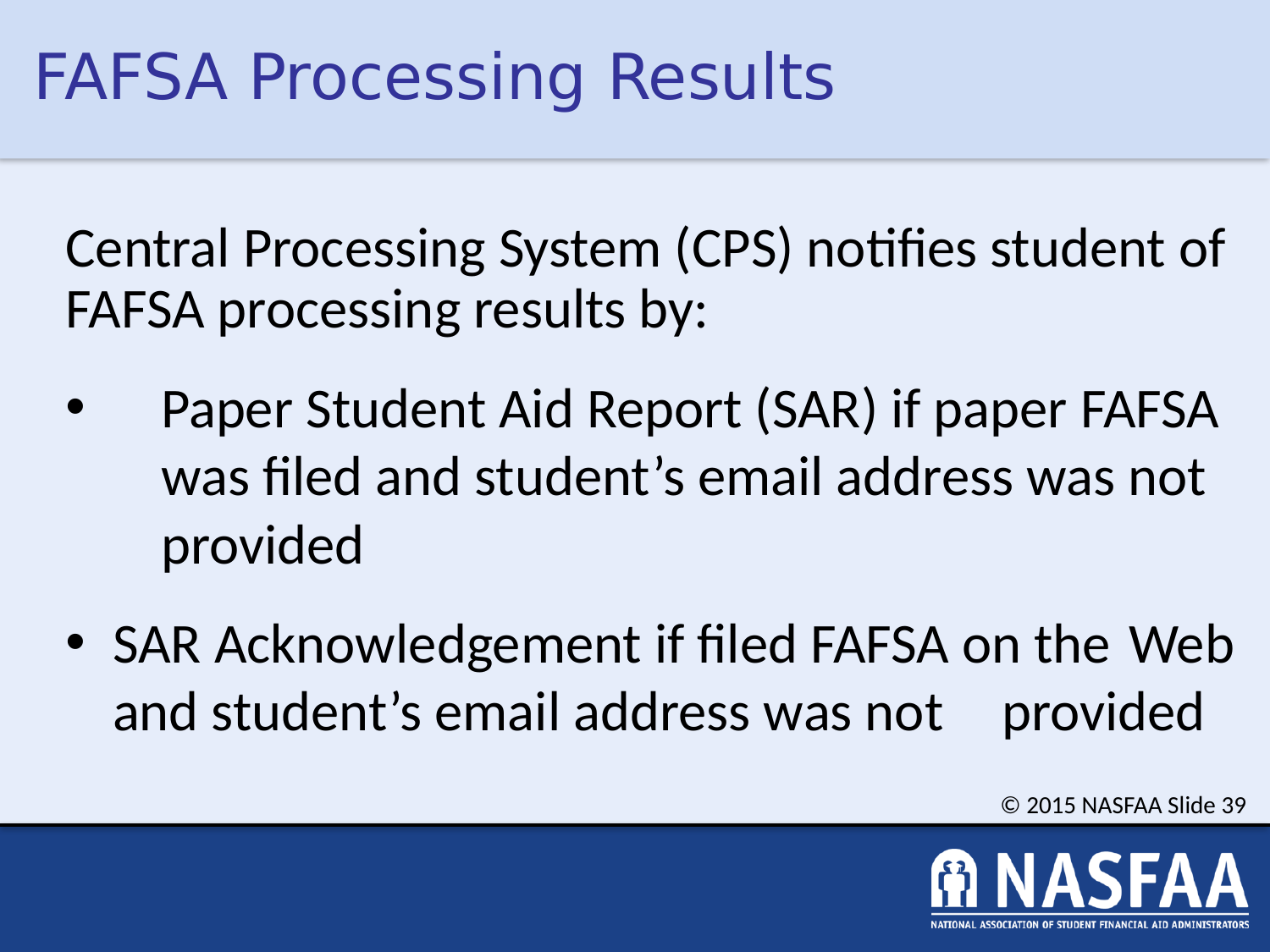

# FAFSA Processing Results
Central Processing System (CPS) notifies student of FAFSA processing results by:
	Paper Student Aid Report (SAR) if paper FAFSA 	was filed and student’s email address was not 	provided
SAR Acknowledgement if filed FAFSA on the	Web and student’s email address was not 	provided